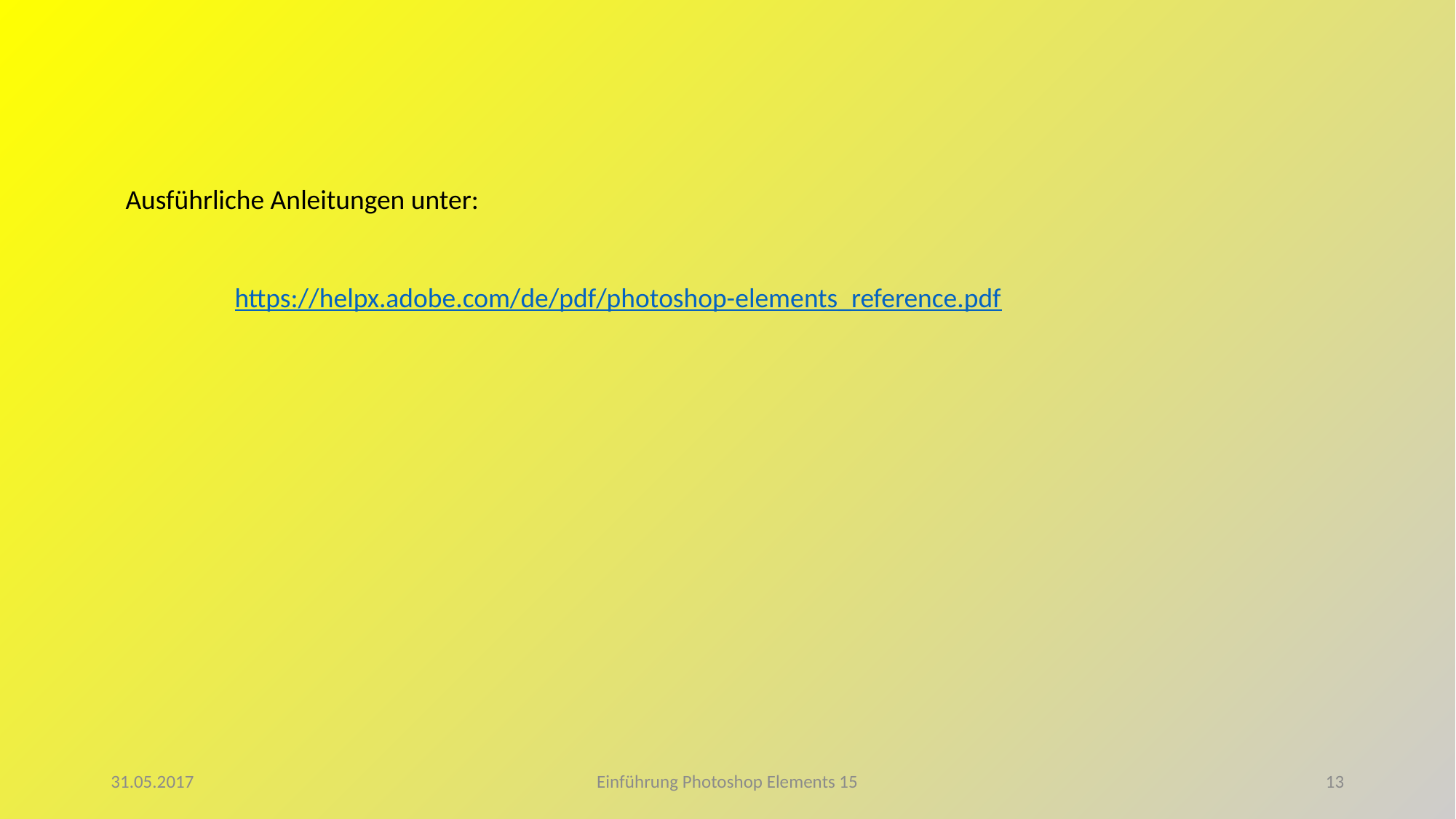

Ausführliche Anleitungen unter:

	https://helpx.adobe.com/de/pdf/photoshop-elements_reference.pdf

31.05.2017
Einführung Photoshop Elements 15
13